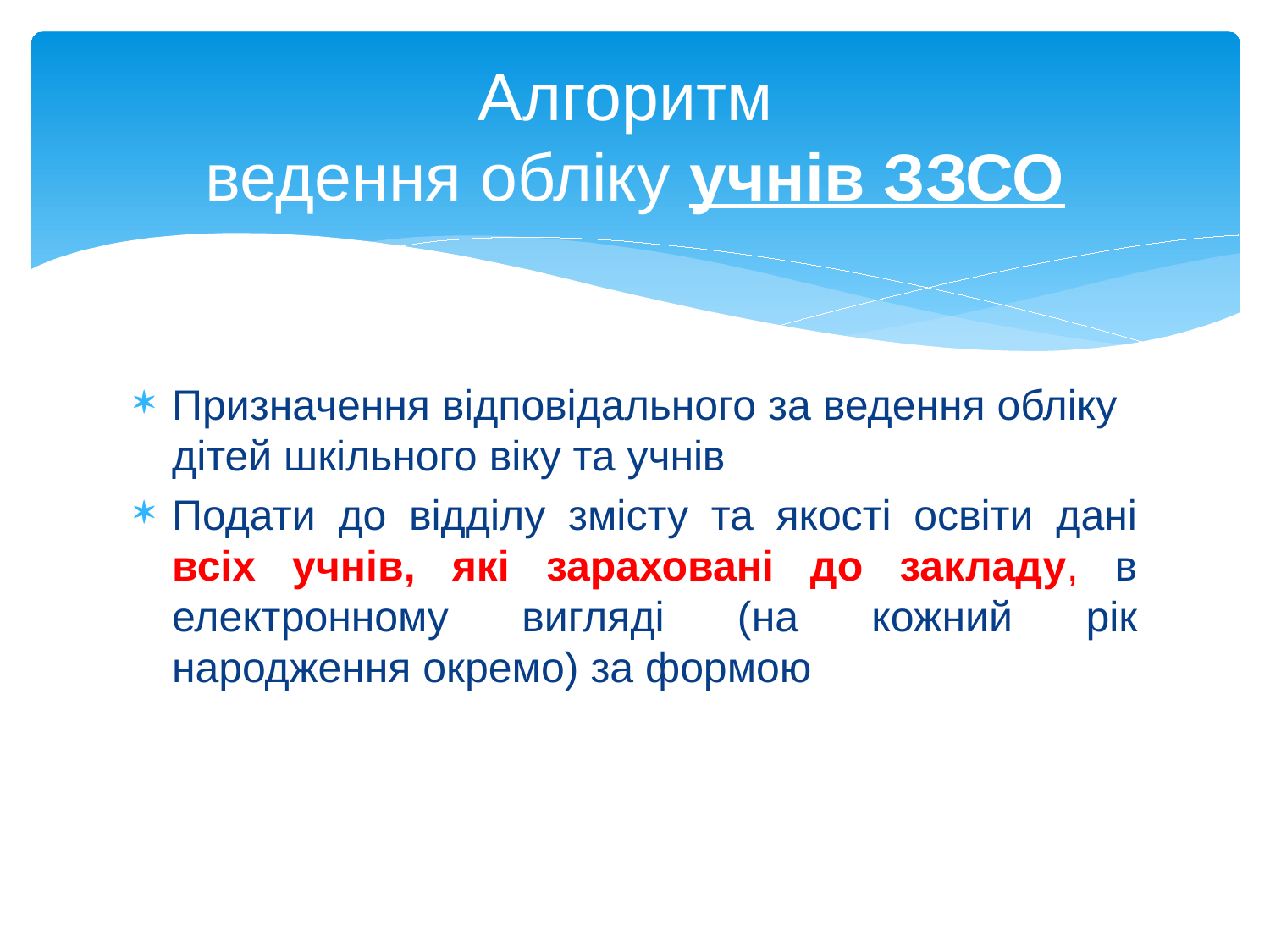

# Алгоритм ведення обліку учнів ЗЗСО
Призначення відповідального за ведення обліку дітей шкільного віку та учнів
Подати до відділу змісту та якості освіти дані всіх учнів, які зараховані до закладу, в електронному вигляді (на кожний рік народження окремо) за формою